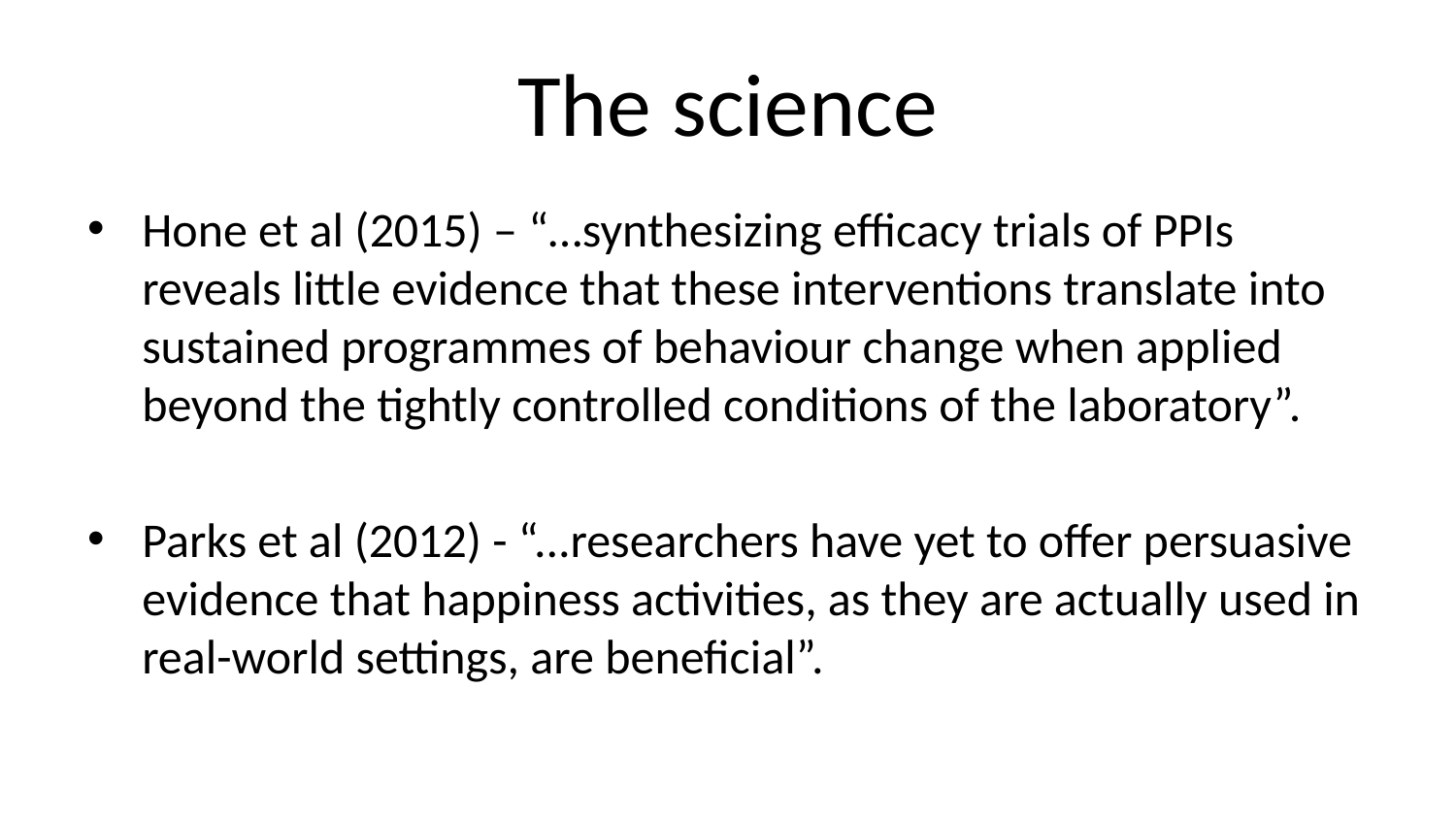

# The science
Hone et al (2015) – “…synthesizing efficacy trials of PPIs reveals little evidence that these interventions translate into sustained programmes of behaviour change when applied beyond the tightly controlled conditions of the laboratory”.

Parks et al (2012) - “...researchers have yet to offer persuasive evidence that happiness activities, as they are actually used in real-world settings, are beneficial”.